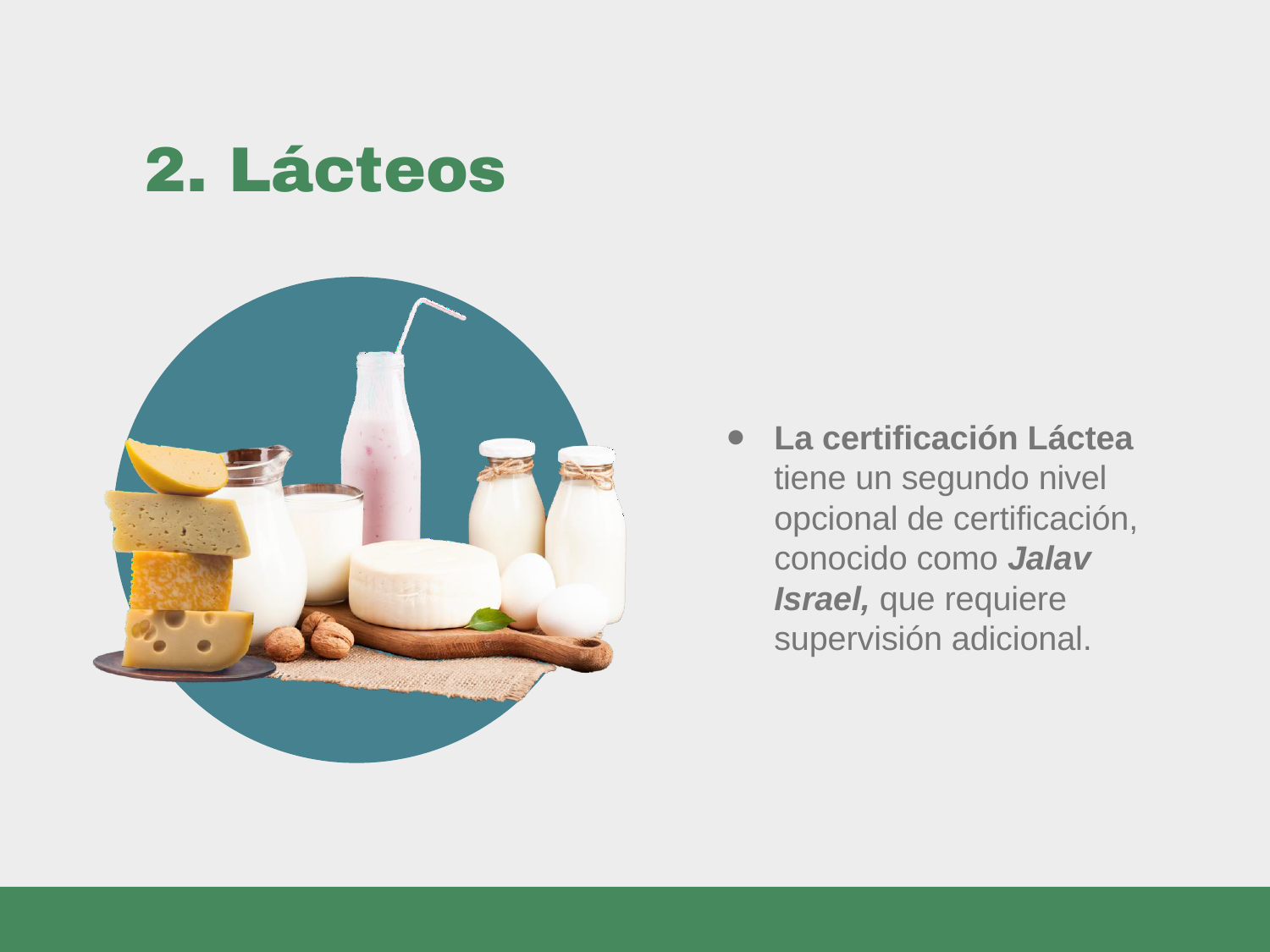

# 2. Lácteos

La certificación Láctea tiene un segundo nivel opcional de certificación, conocido como Jalav Israel, que requiere supervisión adicional.